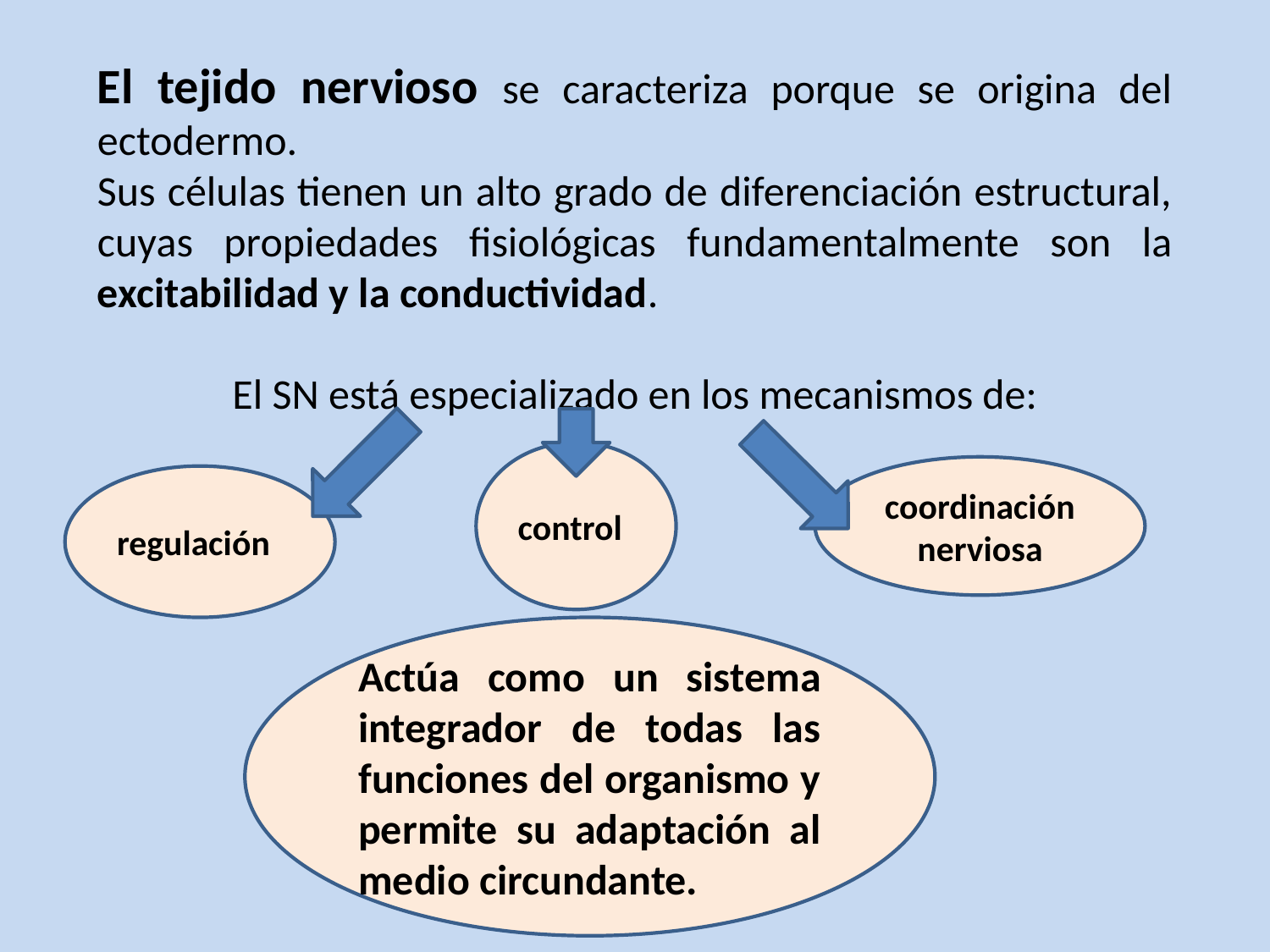

El tejido nervioso se caracteriza porque se origina del ectodermo.
Sus células tienen un alto grado de diferenciación estructural, cuyas propiedades fisiológicas fundamentalmente son la excitabilidad y la conductividad.

El SN está especializado en los mecanismos de:

control

coordinación nerviosa
regulación
Actúa como un sistema integrador de todas las funciones del organismo y permite su adaptación al medio circundante.